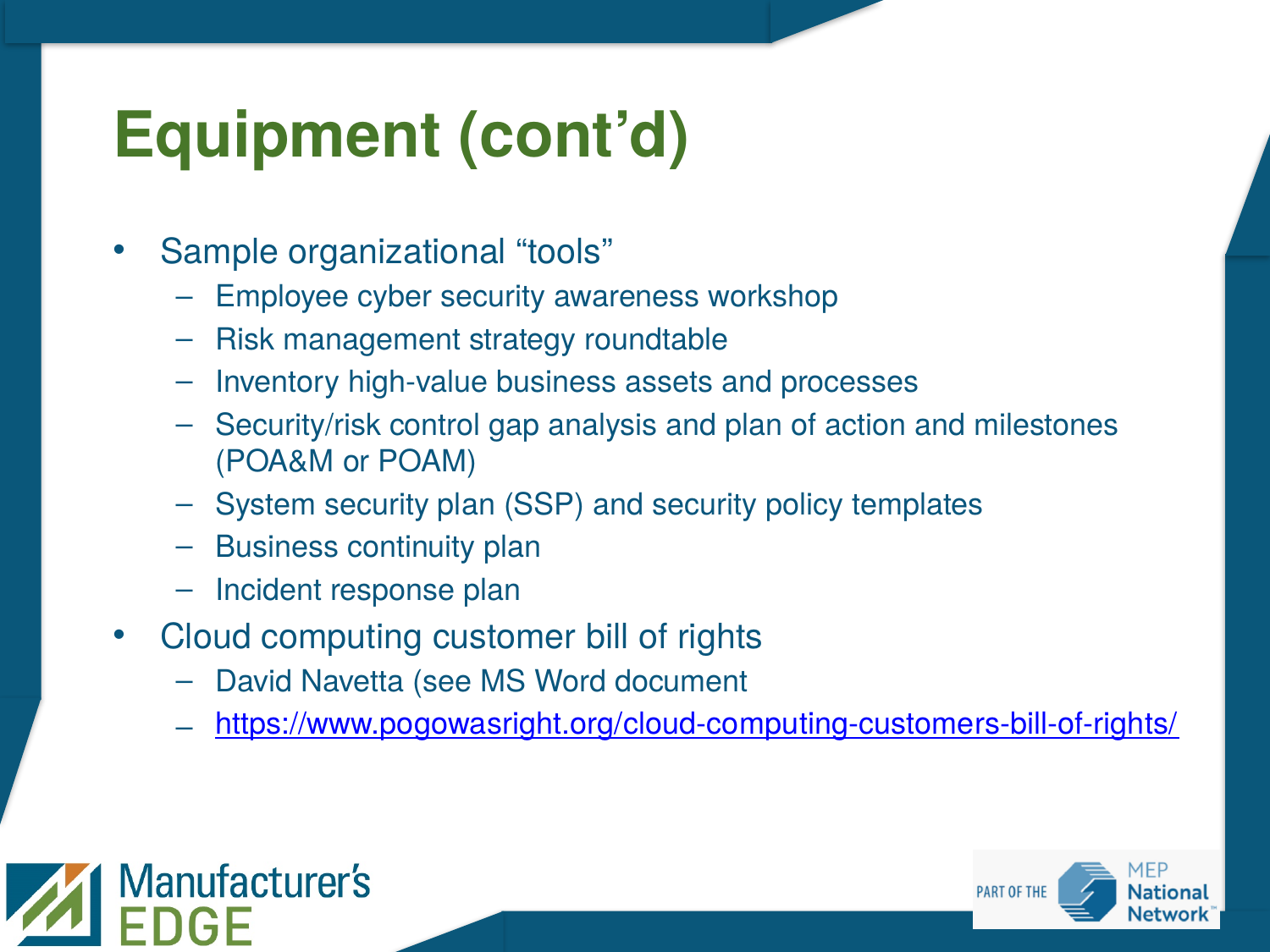

# Equipment (cont’d)
Sample organizational “tools”
Employee cyber security awareness workshop
Risk management strategy roundtable
Inventory high-value business assets and processes
Security/risk control gap analysis and plan of action and milestones (POA&M or POAM)
System security plan (SSP) and security policy templates
Business continuity plan
Incident response plan
Cloud computing customer bill of rights
David Navetta (see MS Word document
https://www.pogowasright.org/cloud-computing-customers-bill-of-rights/